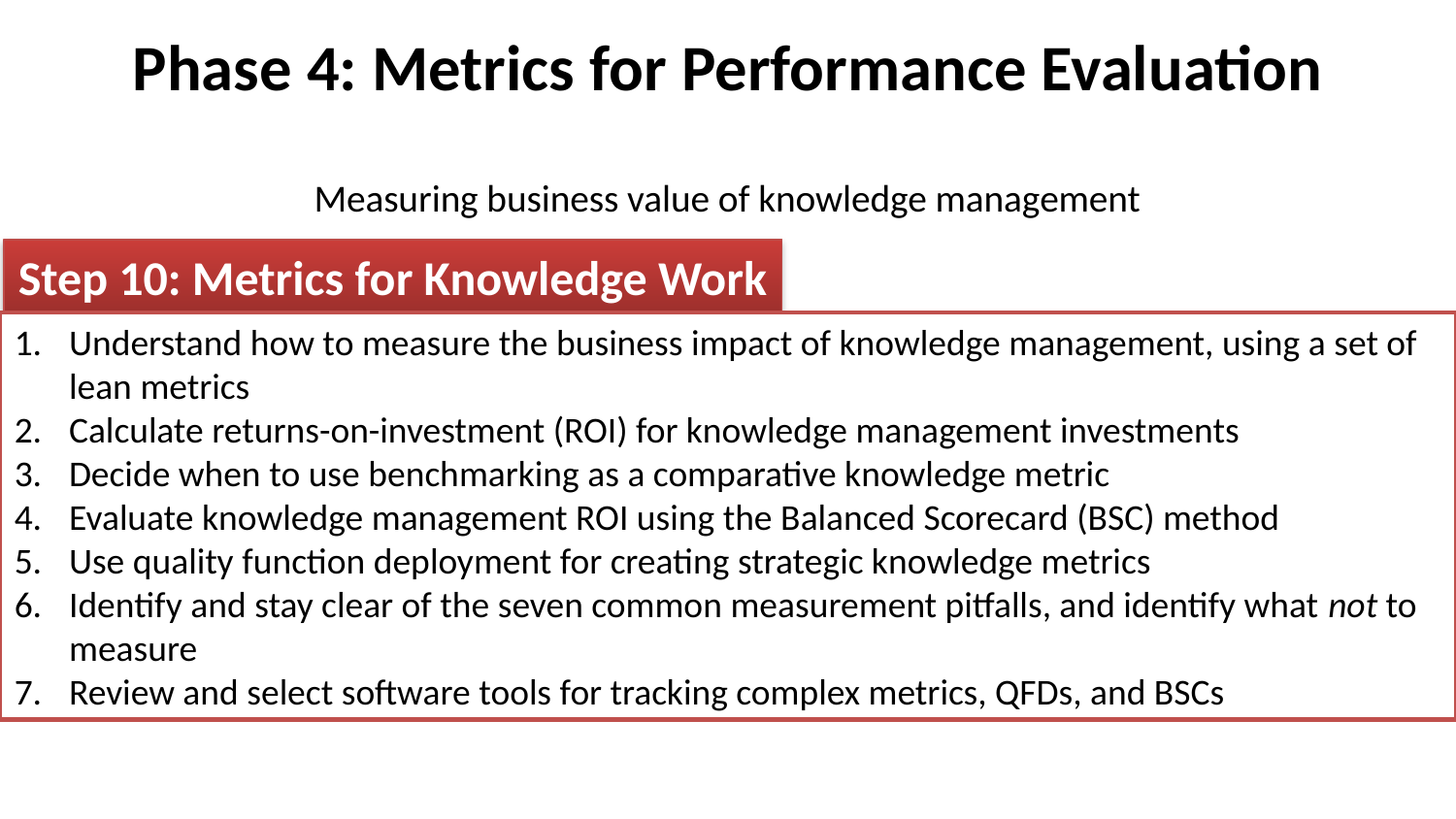

# Phase 4: Metrics for Performance Evaluation
Measuring business value of knowledge management
Step 10: Metrics for Knowledge Work
Understand how to measure the business impact of knowledge management, using a set of lean metrics
Calculate returns-on-investment (ROI) for knowledge management investments
Decide when to use benchmarking as a comparative knowledge metric
Evaluate knowledge management ROI using the Balanced Scorecard (BSC) method
Use quality function deployment for creating strategic knowledge metrics
Identify and stay clear of the seven common measurement pitfalls, and identify what not to measure
Review and select software tools for tracking complex metrics, QFDs, and BSCs